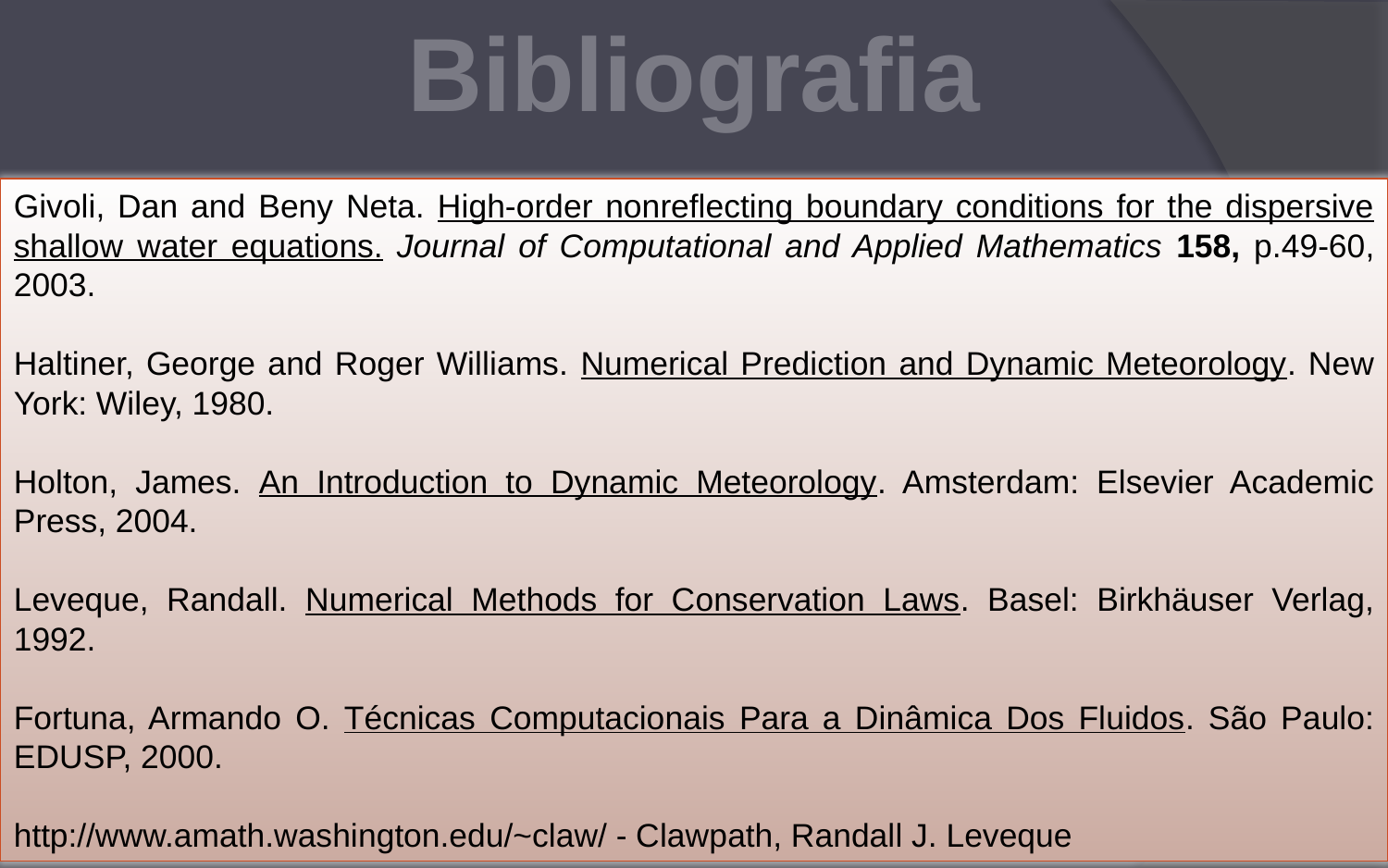

Bibliografia
Givoli, Dan and Beny Neta. High-order nonreflecting boundary conditions for the dispersive shallow water equations. Journal of Computational and Applied Mathematics 158, p.49-60, 2003.

Haltiner, George and Roger Williams. Numerical Prediction and Dynamic Meteorology. New York: Wiley, 1980.

Holton, James. An Introduction to Dynamic Meteorology. Amsterdam: Elsevier Academic Press, 2004.

Leveque, Randall. Numerical Methods for Conservation Laws. Basel: Birkhäuser Verlag, 1992.

Fortuna, Armando O. Técnicas Computacionais Para a Dinâmica Dos Fluidos. São Paulo: EDUSP, 2000.

http://www.amath.washington.edu/~claw/ - Clawpath, Randall J. Leveque